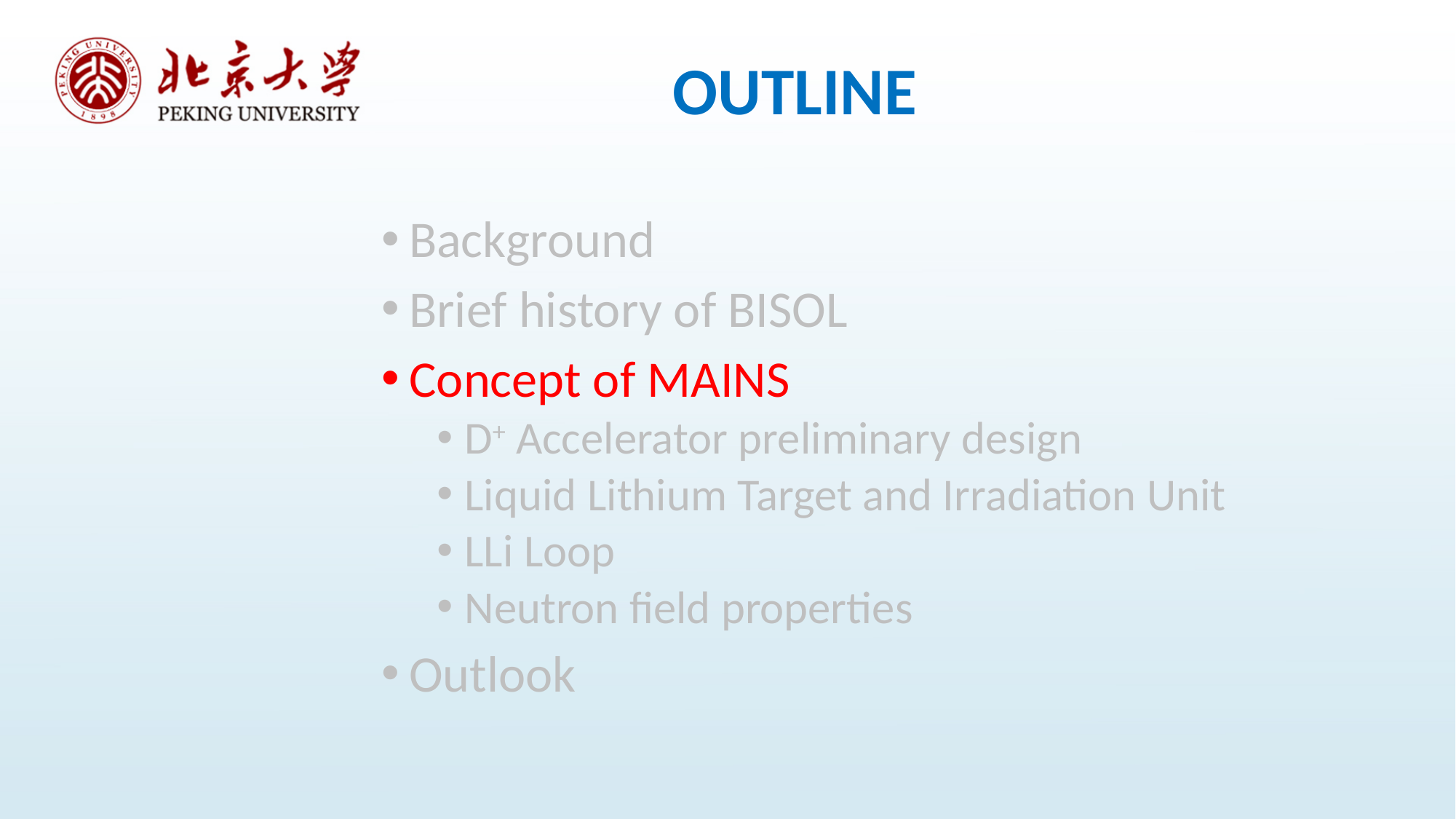

# OUTLINE
Background
Brief history of BISOL
Concept of MAINS
D+ Accelerator preliminary design
Liquid Lithium Target and Irradiation Unit
LLi Loop
Neutron field properties
Outlook